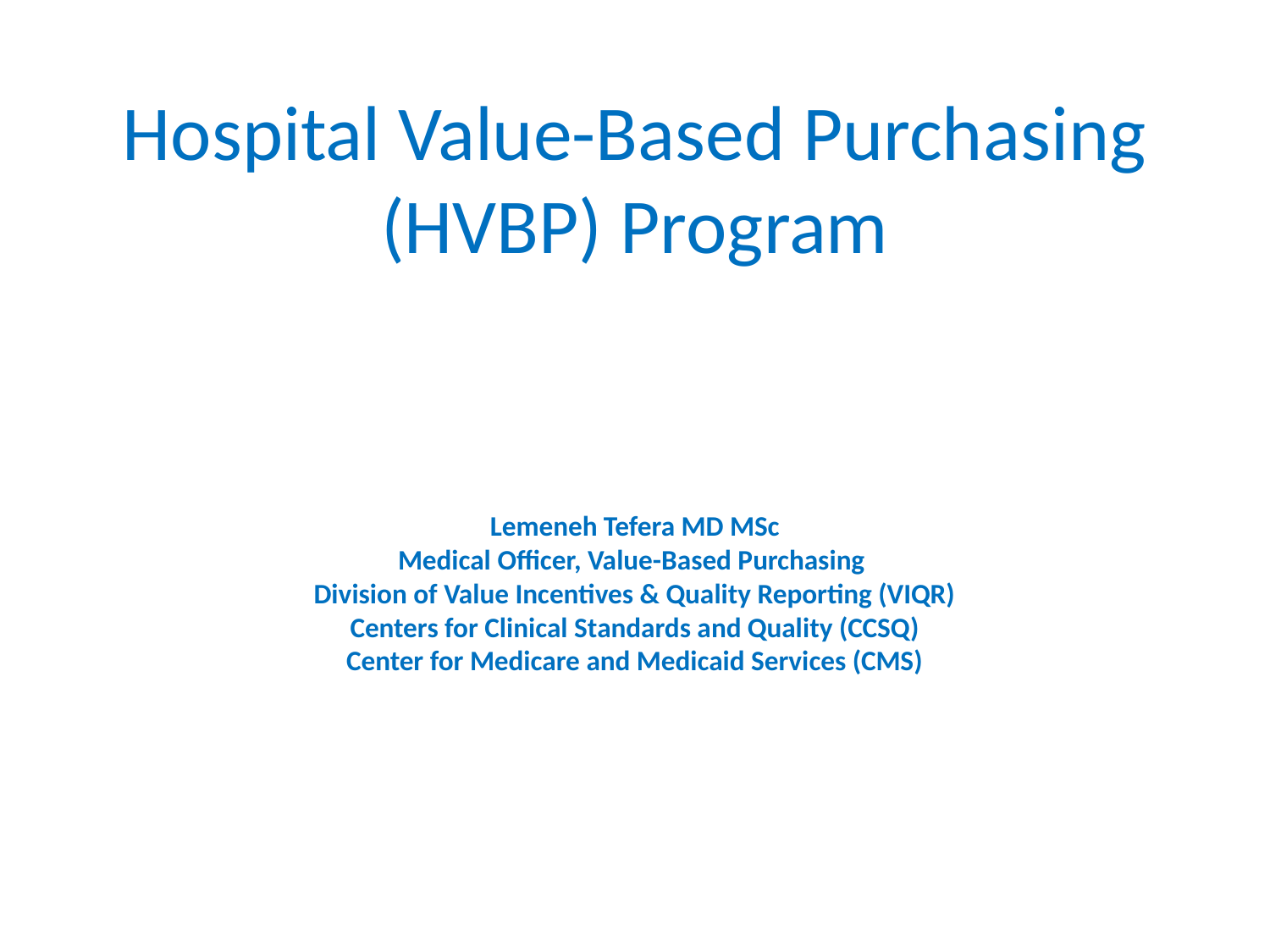

# Hospital Value-Based Purchasing (HVBP) Program
Lemeneh Tefera MD MSc
Medical Officer, Value-Based Purchasing
Division of Value Incentives & Quality Reporting (VIQR)
Centers for Clinical Standards and Quality (CCSQ)
Center for Medicare and Medicaid Services (CMS)